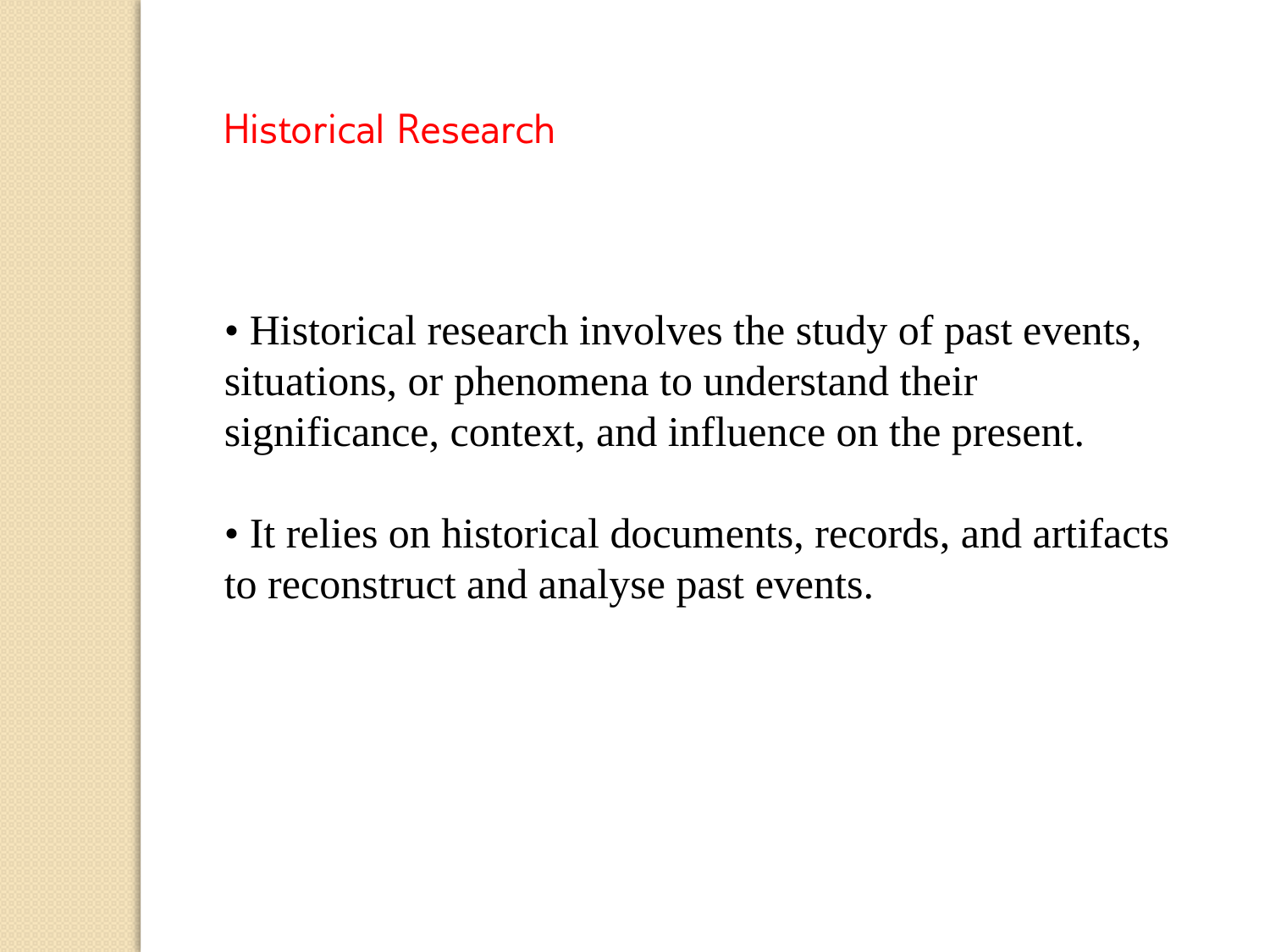

Historical Research
• Historical research involves the study of past events, situations, or phenomena to understand their significance, context, and influence on the present.

• It relies on historical documents, records, and artifacts to reconstruct and analyse past events.